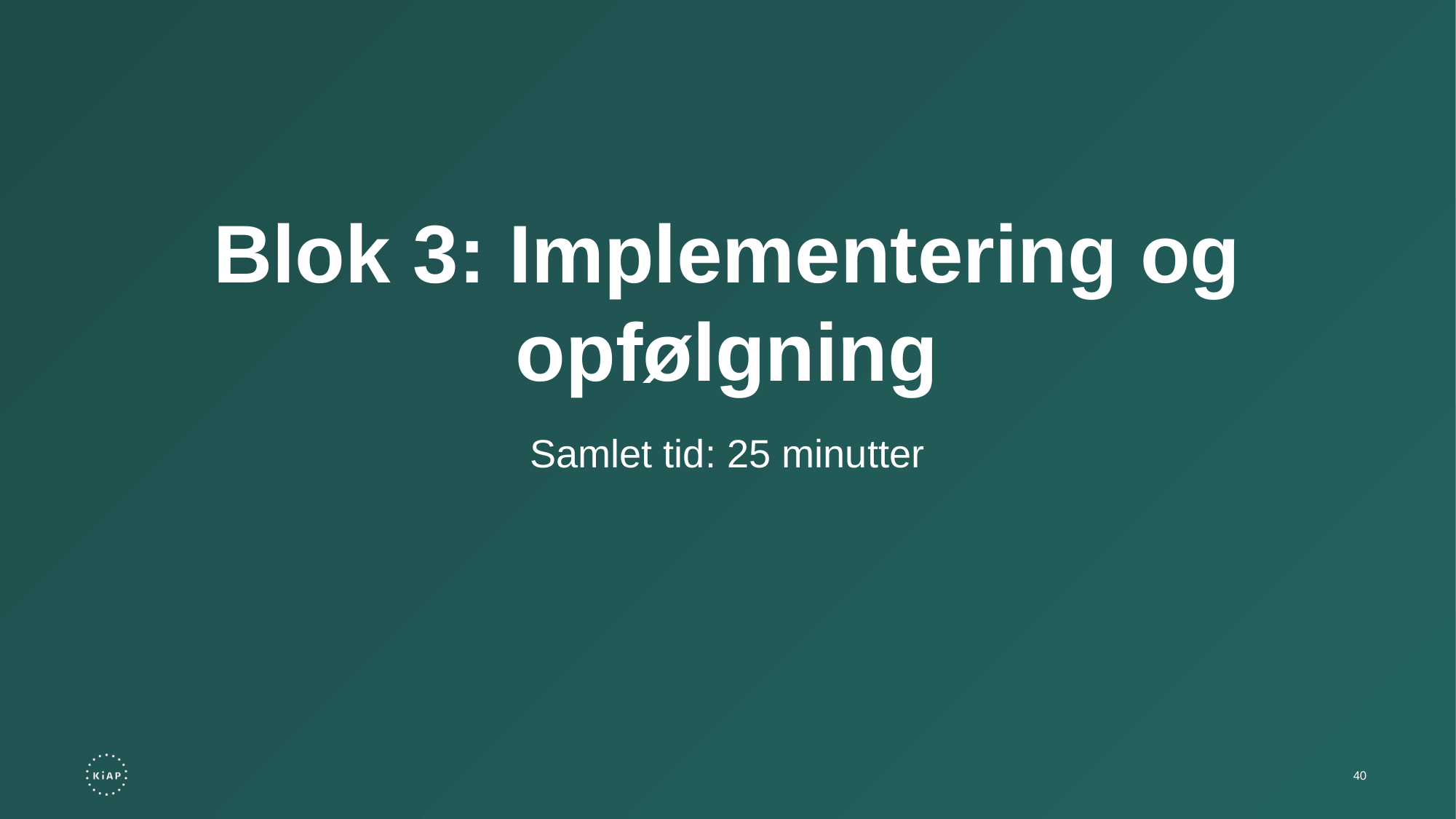

Blok 3: Implementering og opfølgning
Samlet tid: 25 minutter